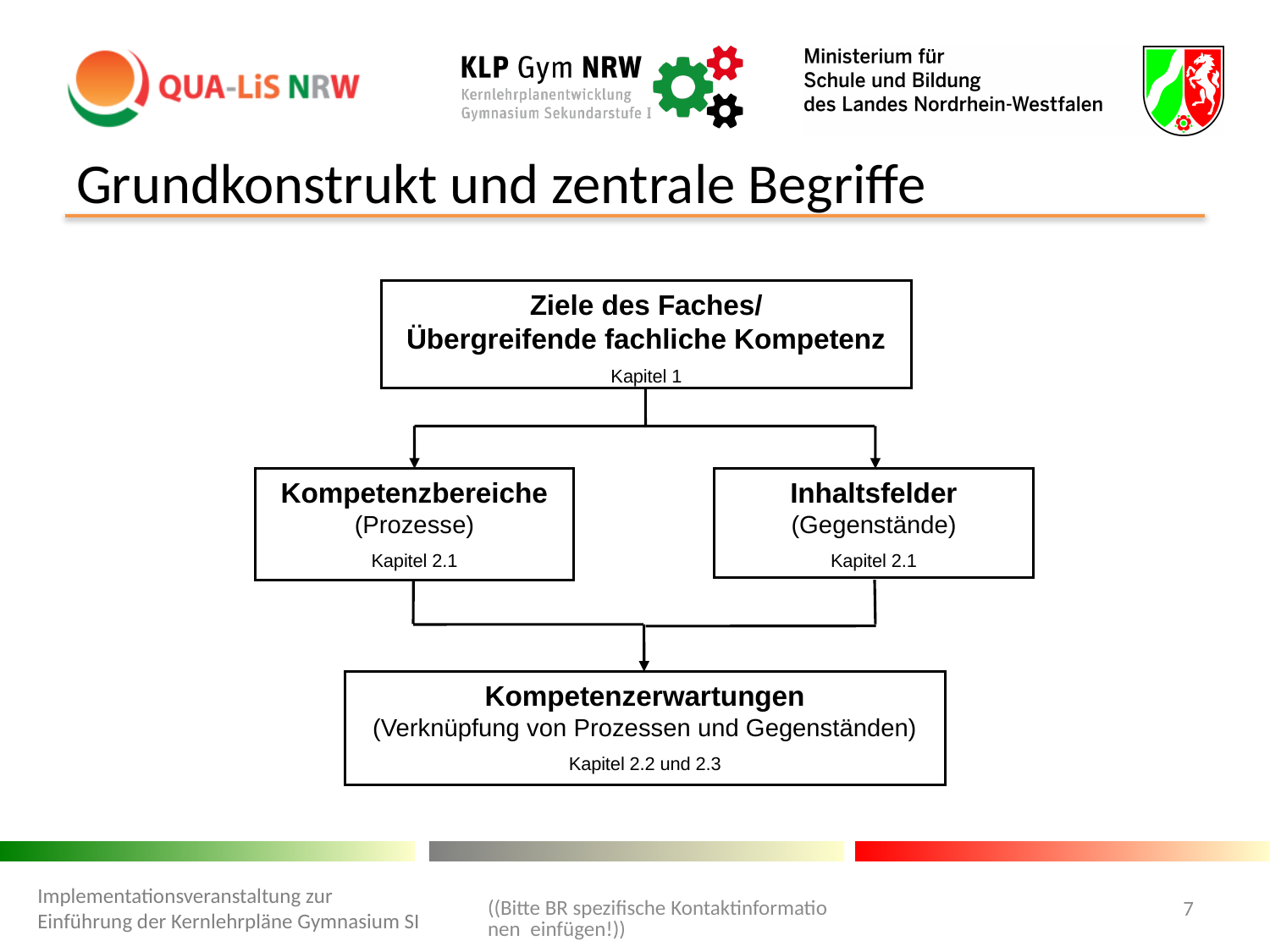

# Grundkonstrukt und zentrale Begriffe
Ziele des Faches/
Übergreifende fachliche Kompetenz
Kapitel 1
Kompetenzbereiche
(Prozesse)
Kapitel 2.1
Inhaltsfelder
(Gegenstände)
Kapitel 2.1
Kompetenzerwartungen
(Verknüpfung von Prozessen und Gegenständen)
Kapitel 2.2 und 2.3
((Bitte BR spezifische Kontaktinformationen  einfügen!))
Implementationsveranstaltung zur Einführung der Kernlehrpläne Gymnasium SI
7